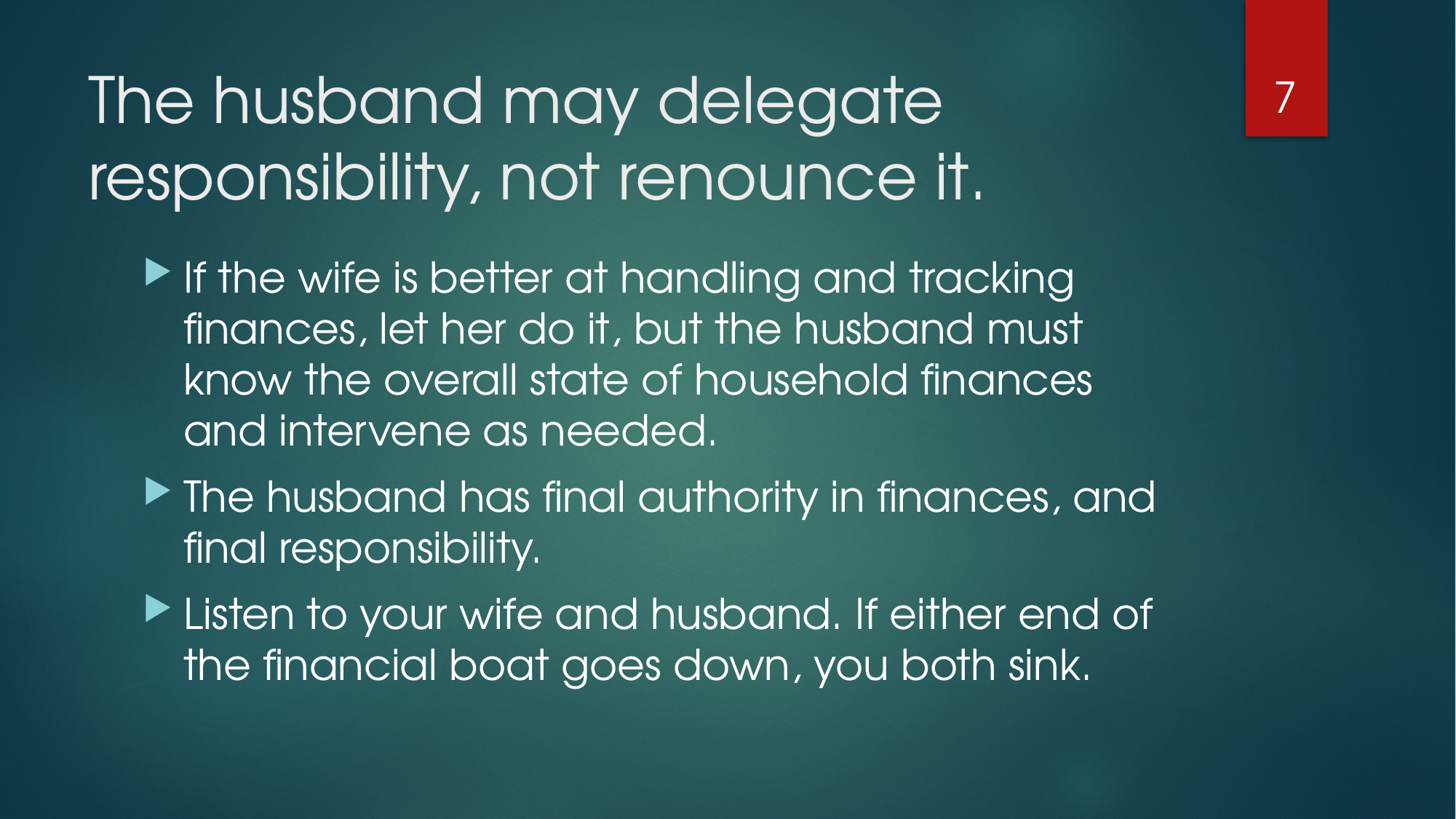

7
# The husband may delegate responsibility, not renounce it.
If the wife is better at handling and tracking finances, let her do it, but the husband must know the overall state of household finances and intervene as needed.
The husband has final authority in finances, and final responsibility.
Listen to your wife and husband. If either end of the financial boat goes down, you both sink.